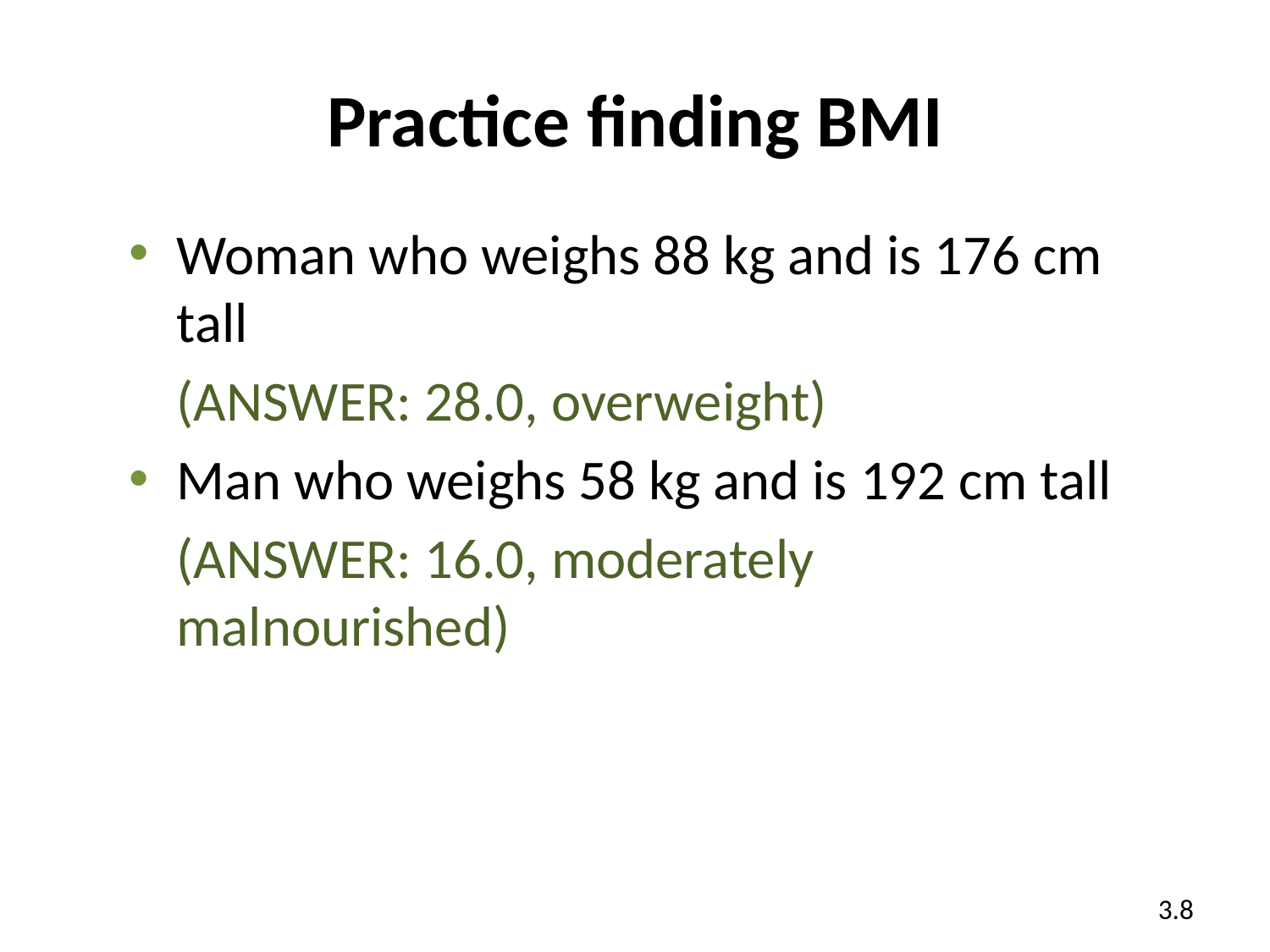

# Practice finding BMI
Woman who weighs 88 kg and is 176 cm tall
	(ANSWER: 28.0, overweight)
Man who weighs 58 kg and is 192 cm tall
	(ANSWER: 16.0, moderately 	malnourished)

3.8